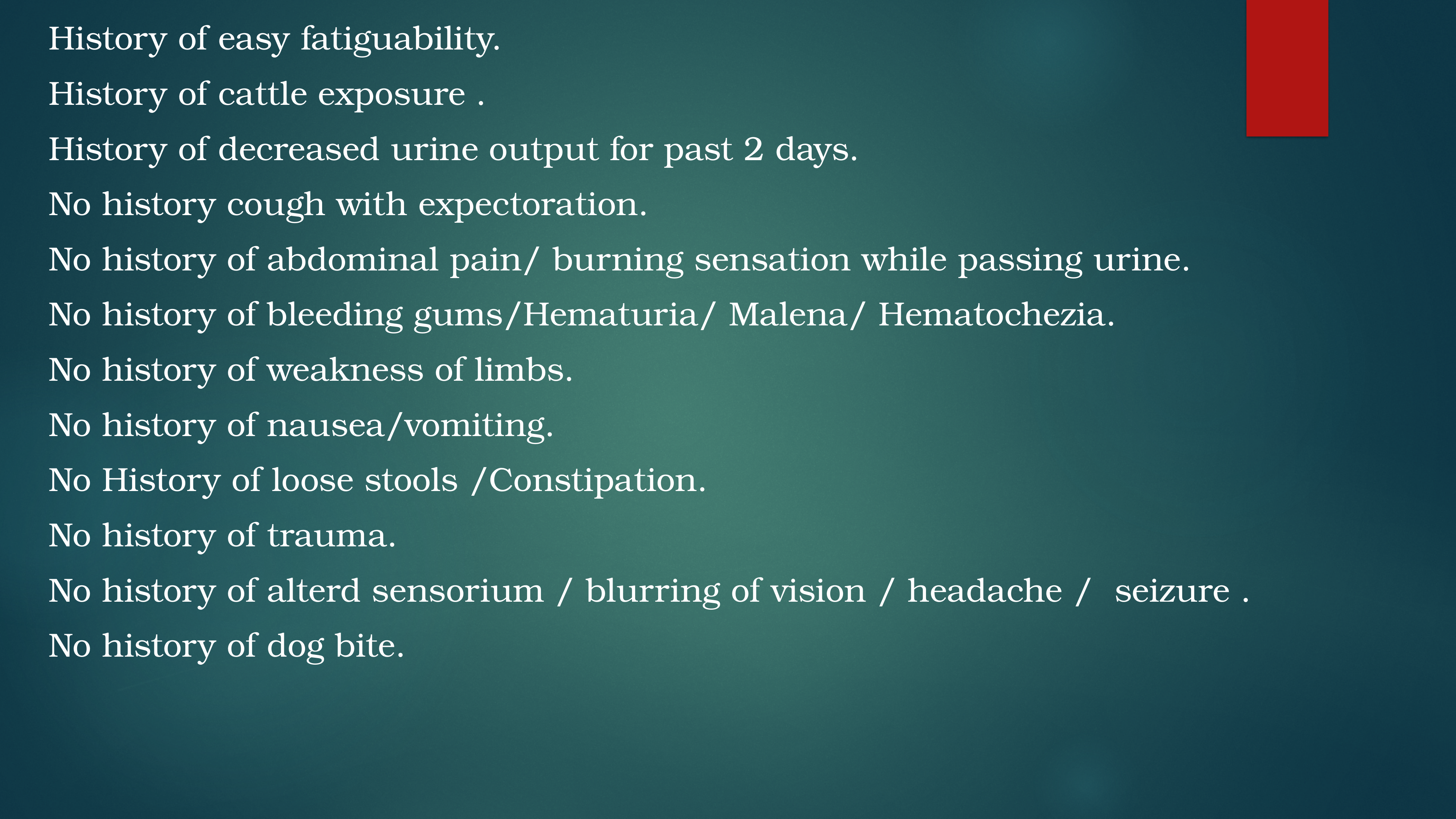

History of easy fatiguability.
History of cattle exposure .
History of decreased urine output for past 2 days.
No history cough with expectoration.
No history of abdominal pain/ burning sensation while passing urine.
No history of bleeding gums/Hematuria/ Malena/ Hematochezia.
No history of weakness of limbs.
No history of nausea/vomiting.
No History of loose stools /Constipation.
No history of trauma.
No history of alterd sensorium / blurring of vision / headache /  seizure .
No history of dog bite.